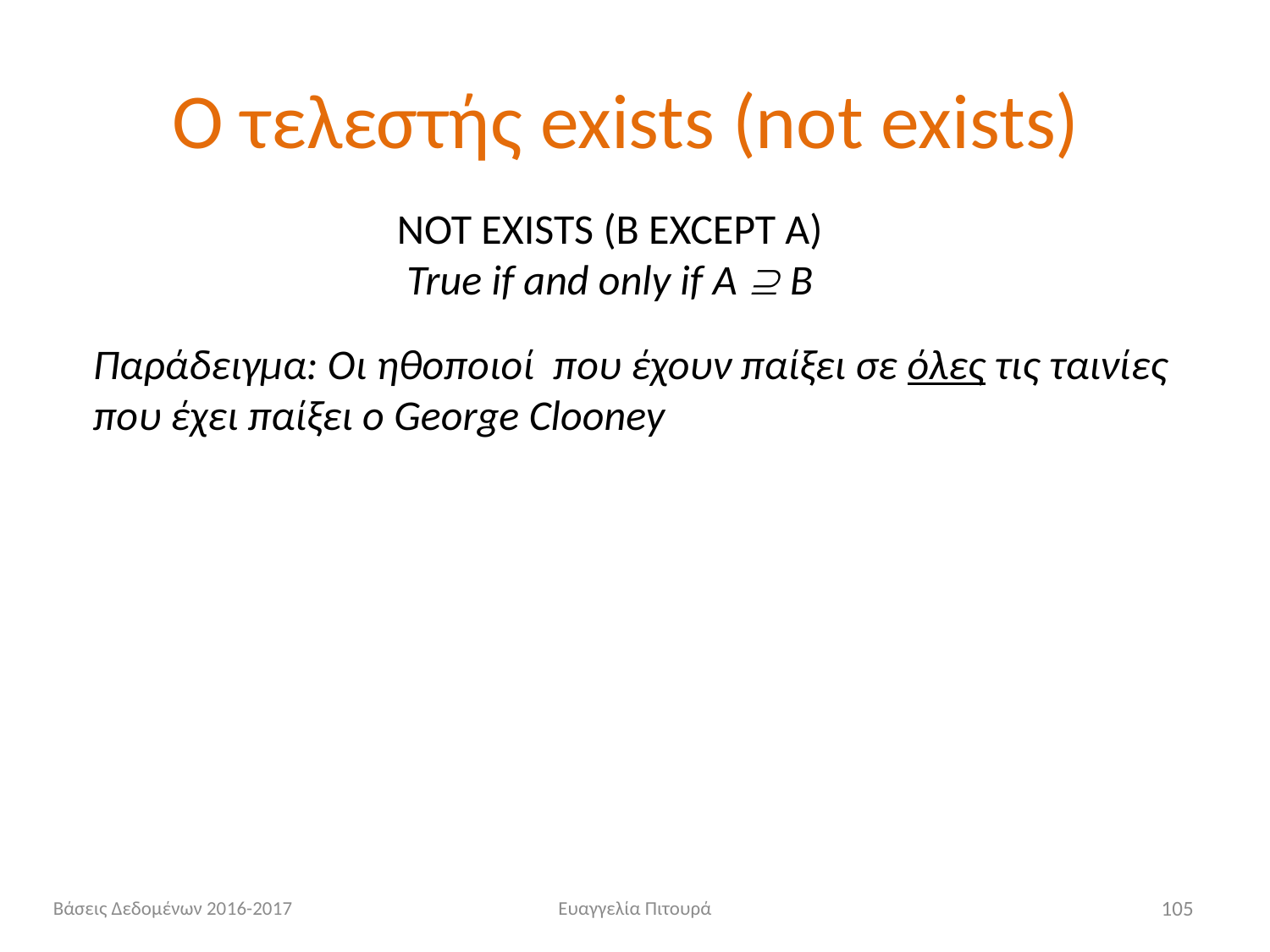

# Ο τελεστής exists (not exists)
NOT EXISTS (Β EXCEPT Α)
True if and only if A ⊇ B
Παράδειγμα: Οι ηθοποιοί  που έχουν παίξει σε όλες τις ταινίες που έχει παίξει ο George Clooney
Βάσεις Δεδομένων 2016-2017
Ευαγγελία Πιτουρά
105